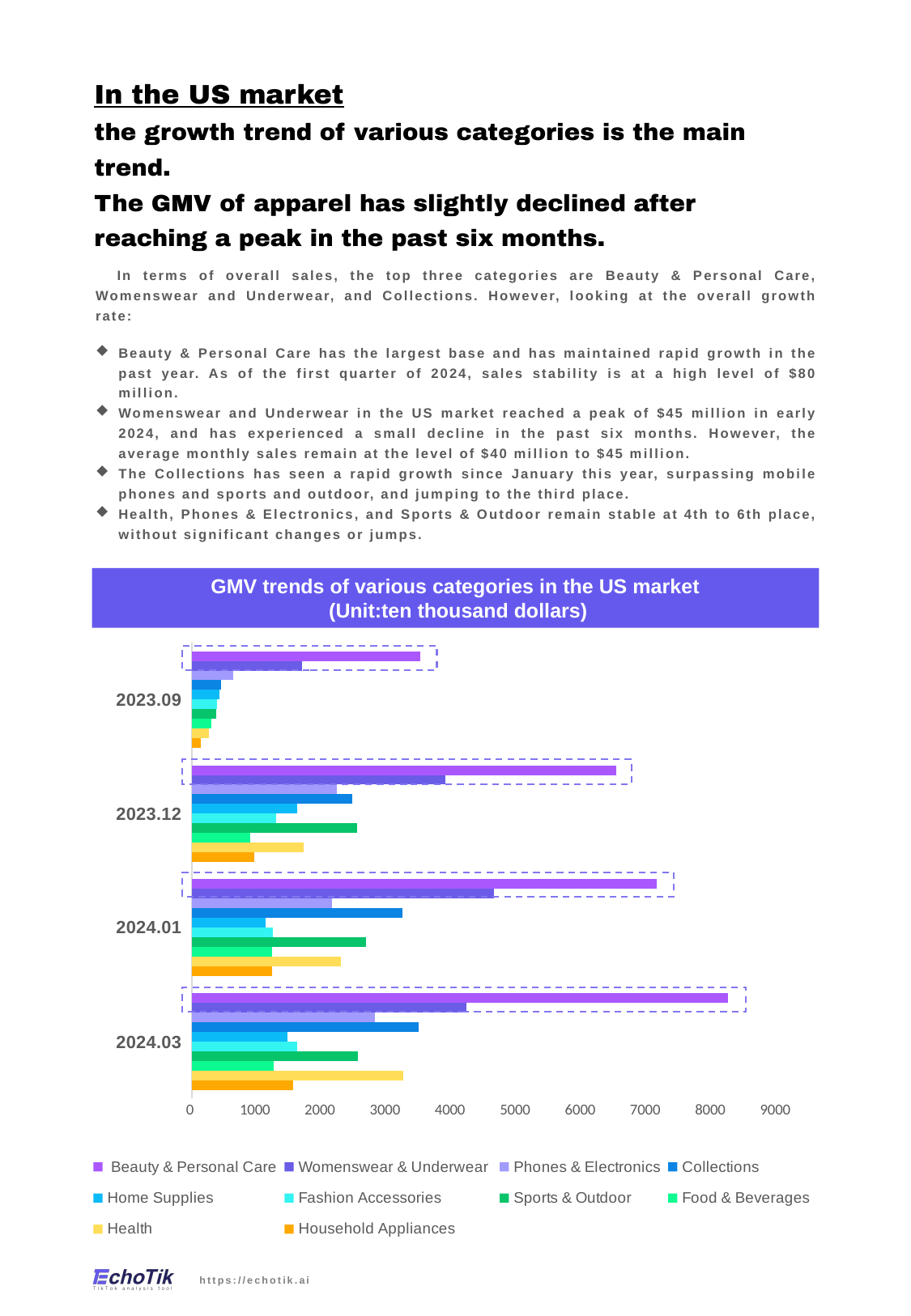

In the US market
the growth trend of various categories is the main trend.
The GMV of apparel has slightly declined after reaching a peak in the past six months.
  In terms of overall sales, the top three categories are Beauty & Personal Care, Womenswear and Underwear, and Collections. However, looking at the overall growth rate:
Beauty & Personal Care has the largest base and has maintained rapid growth in the past year. As of the first quarter of 2024, sales stability is at a high level of $80 million.
Womenswear and Underwear in the US market reached a peak of $45 million in early 2024, and has experienced a small decline in the past six months. However, the average monthly sales remain at the level of $40 million to $45 million.
The Collections has seen a rapid growth since January this year, surpassing mobile phones and sports and outdoor, and jumping to the third place.
Health, Phones & Electronics, and Sports & Outdoor remain stable at 4th to 6th place, without significant changes or jumps.
GMV trends of various categories in the US market
 (Unit:ten thousand dollars)

### Chart

| Category | Household Appliances | Health | Food & Beverages | Sports & Outdoor | Fashion Accessories | Home Supplies  | Collections | Phones & Electronics | Womenswear & Underwear  |  Beauty & Personal Care |
|---|---|---|---|---|---|---|---|---|---|---|
| 2024.03 | 1554.66616299999 | 3247.457806 | 1258.209282 | 2559.186374 | 1626.945066 | 1469.200504 | 3493.424205 | 2813.68652599999 | 4230.26893 | 8251.167077 |
| 2024.01 | 1239.575025 | 2290.611874 | 1240.711962 | 2676.393428 | 1250.213652 | 1135.378803 | 3244.178457 | 2160.65701199999 | 4642.738385 | 7149.167853 |
| 2023.12 | 960.113980999999 | 1726.595657 | 897.903623 | 2539.74248 | 1296.446055 | 1622.181236 | 2468.097254 | 2228.504148 | 3905.696781 | 6521.5702 |
| 2023.09 | 134.086022 | 261.528601 | 300.017399 | 373.458448 | 387.246646 | 430.944445 | 457.664032 | 634.990257 | 1699.037856 | 3510.92251 |